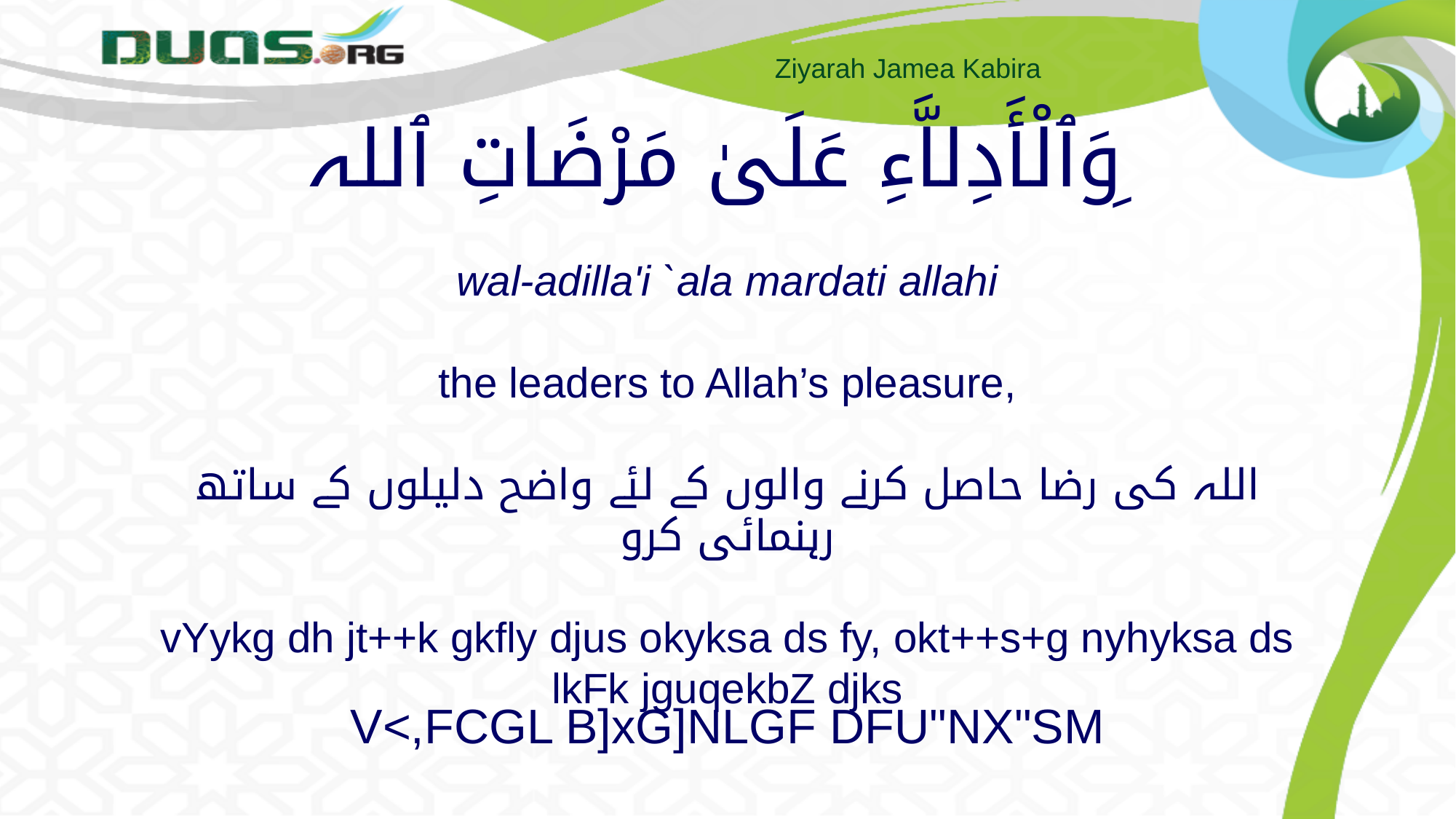

# وَٱلْأَدِلاَّءِ عَلَىٰ مَرْضَاتِ ٱللہ ِ wal-adilla'i `ala mardati allahi the leaders to Allah’s pleasure, اللہ کی رضا حاصل کرنے والوں کے لئے واضح دلیلوں کے ساتھ رہنمائی کرو vYykg dh jt++k gkfly djus okyksa ds fy, okt++s+g nyhyksa ds lkFk jguqekbZ djks

V<,FCGL B]xG]NLGF DFU"NX"SM